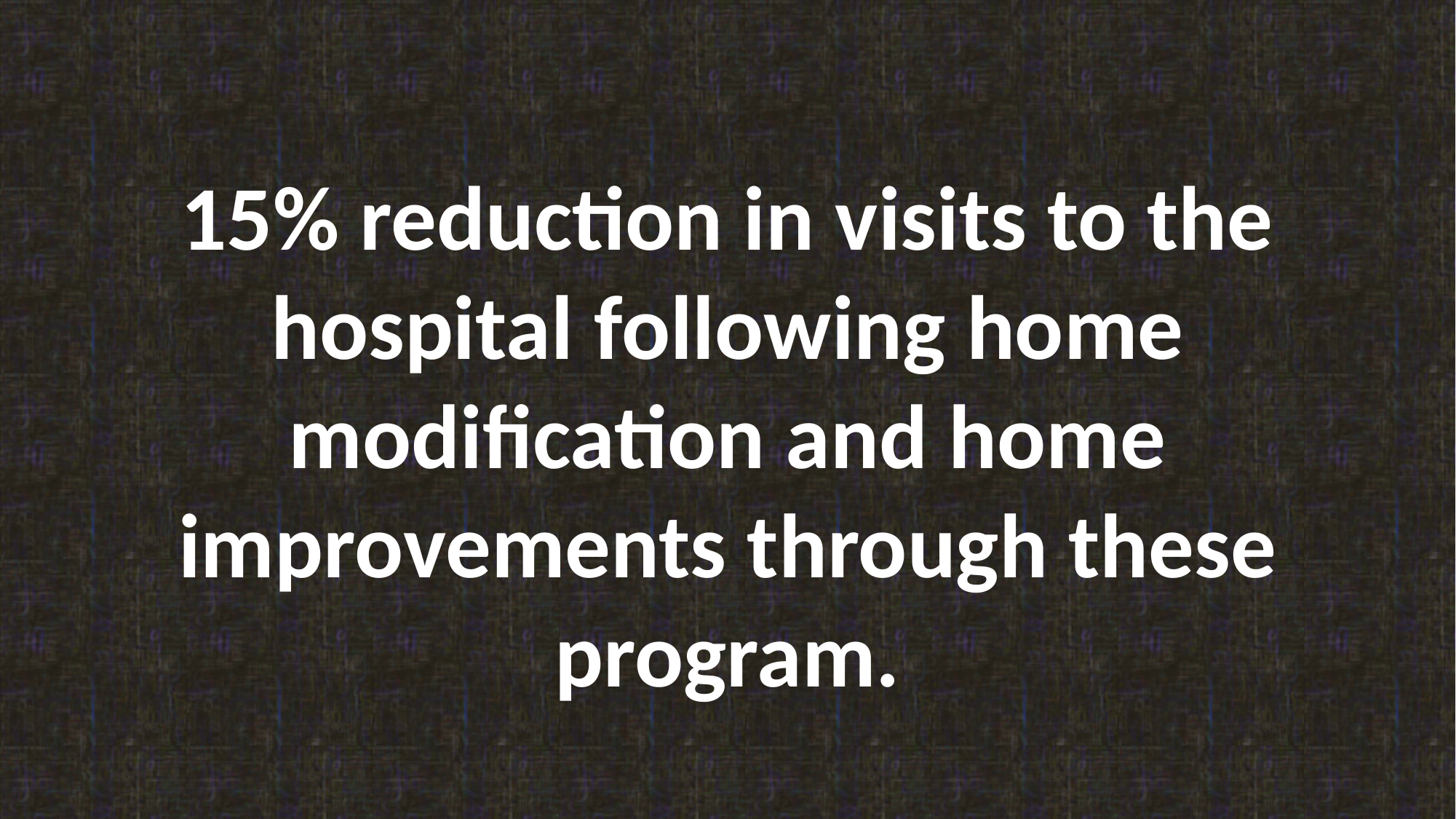

15% reduction in visits to the hospital following home modification and home improvements through these program.